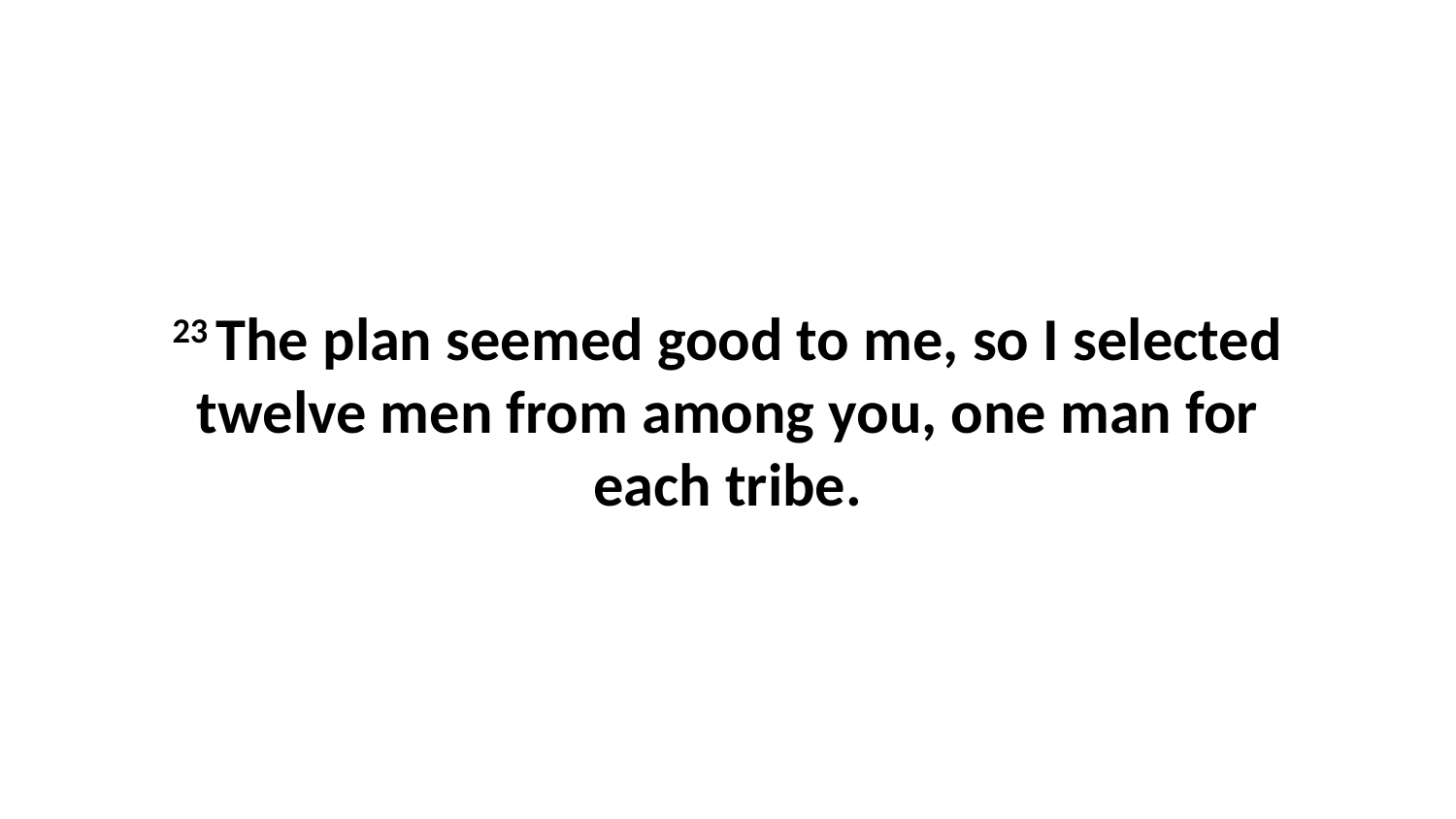

23 The plan seemed good to me, so I selected twelve men from among you, one man for each tribe.